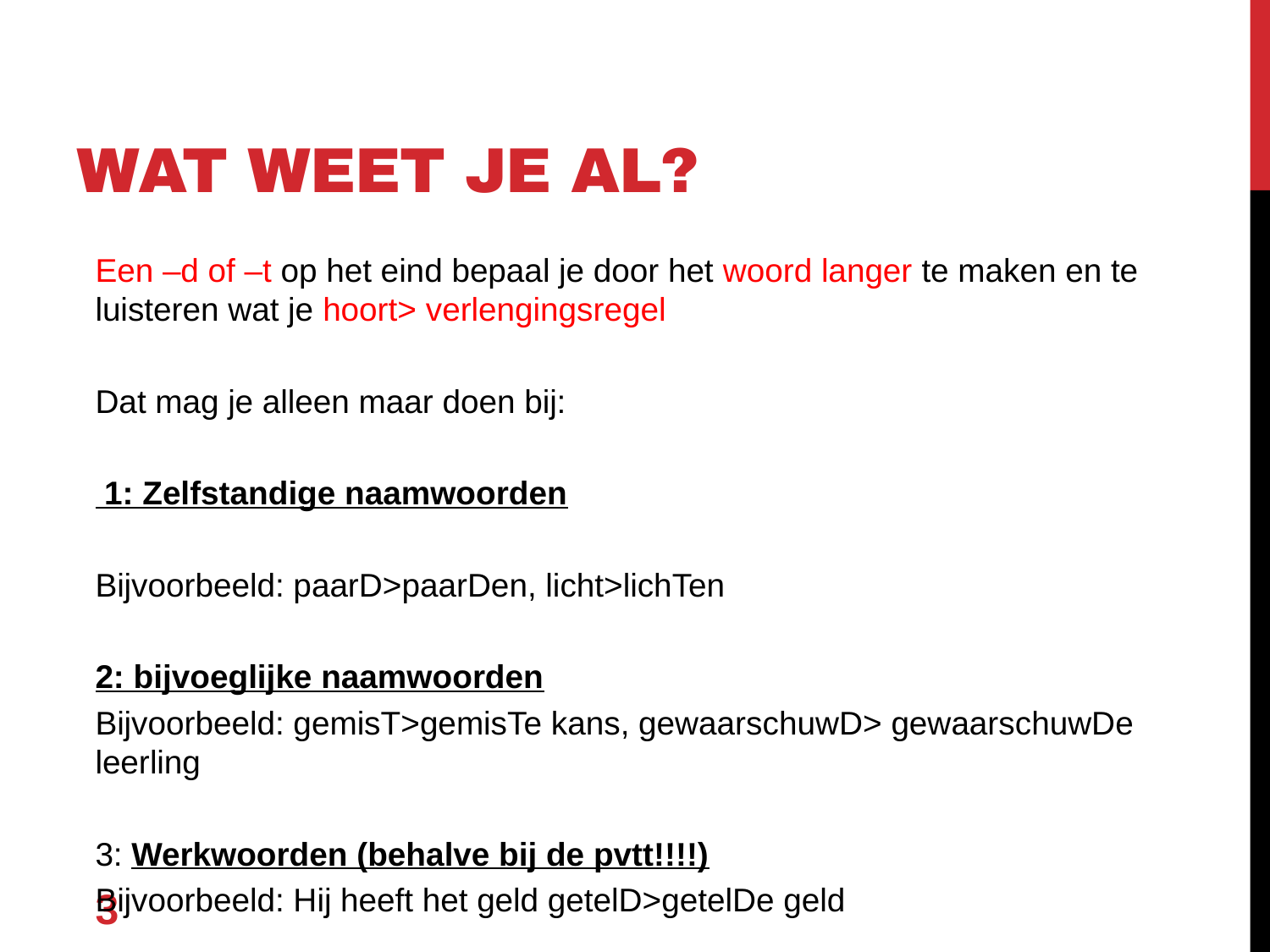

# Wat weet je al?
Een –d of –t op het eind bepaal je door het woord langer te maken en te luisteren wat je hoort> verlengingsregel

Dat mag je alleen maar doen bij:

 1: Zelfstandige naamwoorden

Bijvoorbeeld: paarD>paarDen, licht>lichTen

2: bijvoeglijke naamwoorden
Bijvoorbeeld: gemisT>gemisTe kans, gewaarschuwD> gewaarschuwDe leerling

3: Werkwoorden (behalve bij de pvtt!!!!)
Bijvoorbeeld: Hij heeft het geld getelD>getelDe geld
3